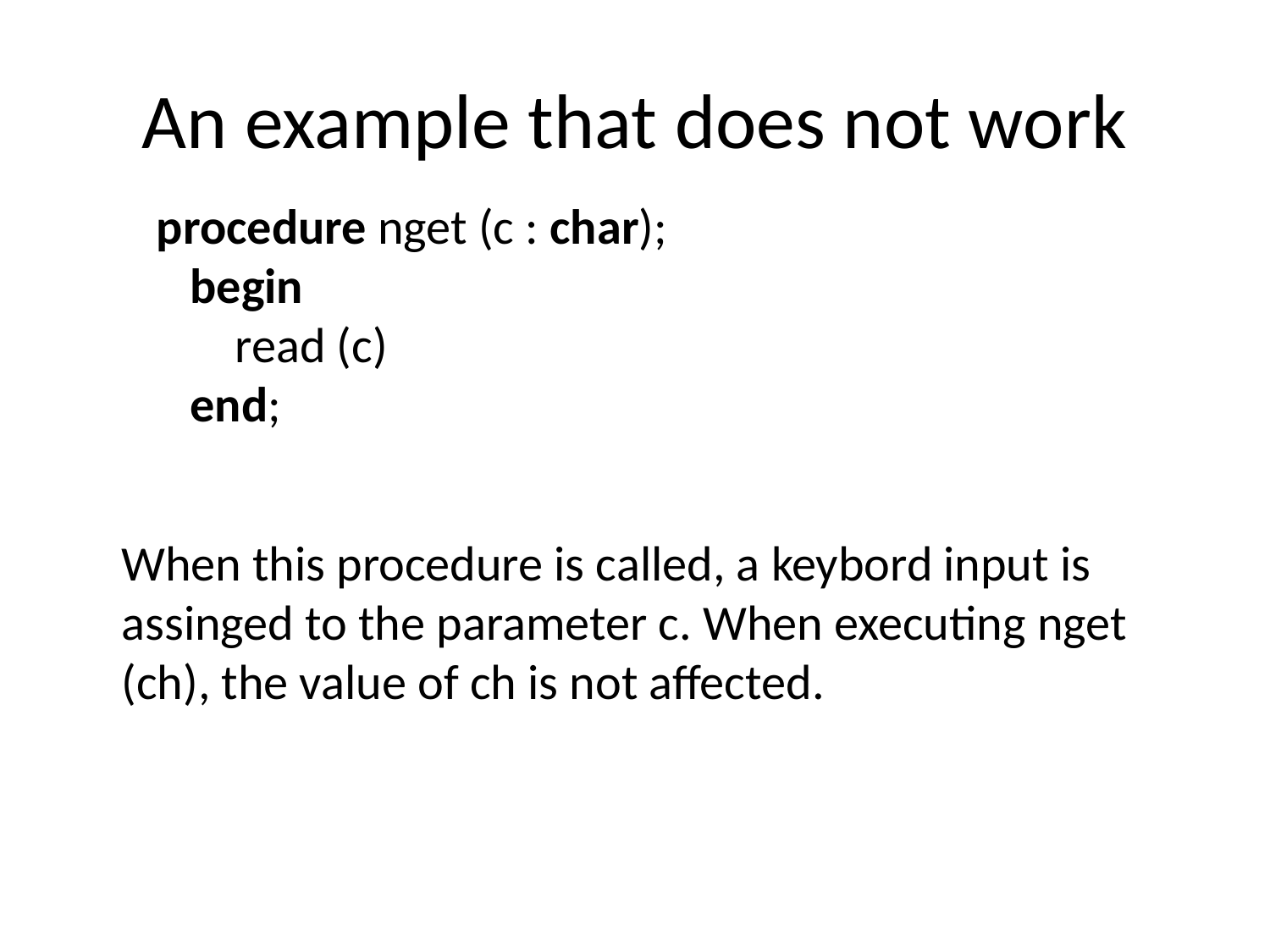

# An example that does not work
 procedure nget (c : char);
    begin
        read (c)
    end;
When this procedure is called, a keybord input is assinged to the parameter c. When executing nget (ch), the value of ch is not affected.